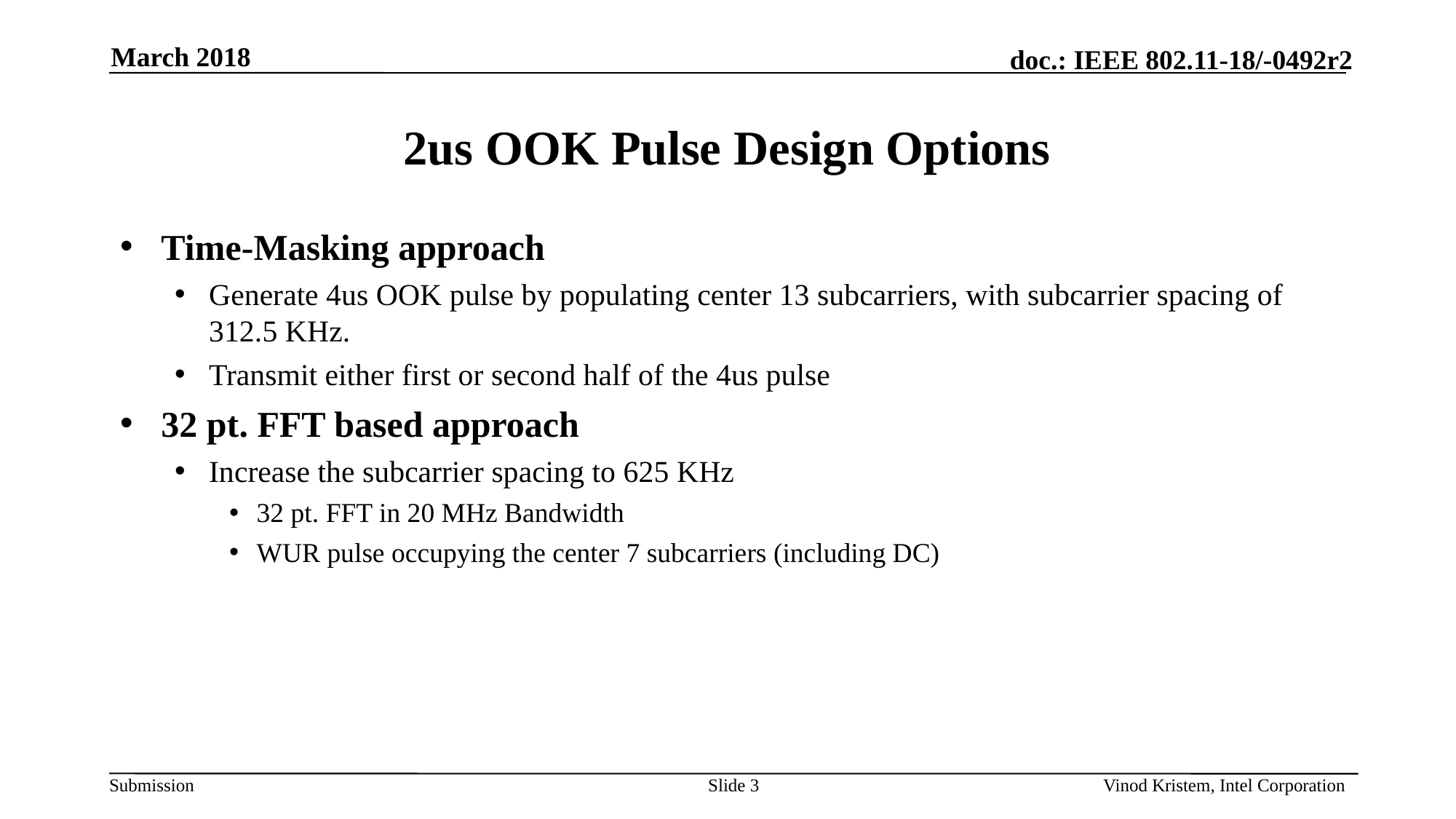

March 2018
# 2us OOK Pulse Design Options
Time-Masking approach
Generate 4us OOK pulse by populating center 13 subcarriers, with subcarrier spacing of 312.5 KHz.
Transmit either first or second half of the 4us pulse
32 pt. FFT based approach
Increase the subcarrier spacing to 625 KHz
32 pt. FFT in 20 MHz Bandwidth
WUR pulse occupying the center 7 subcarriers (including DC)

Slide 3
Vinod Kristem, Intel Corporation